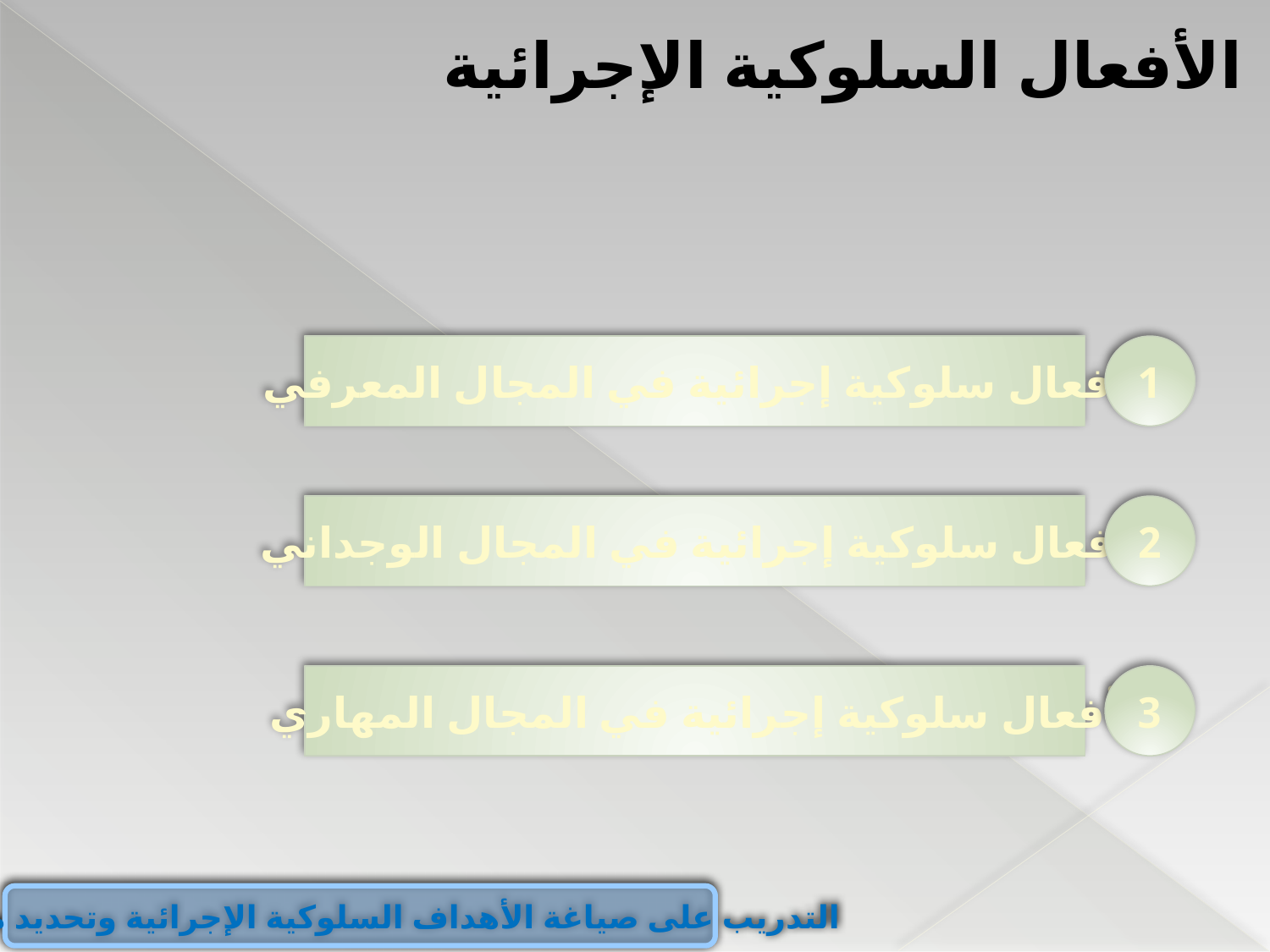

الأفعال السلوكية الإجرائية
أفعال سلوكية إجرائية في المجال المعرفي
1
أفعال سلوكية إجرائية في المجال الوجداني
2
أفعال سلوكية إجرائية في المجال المهاري
3
التدريب على صياغة الأهداف السلوكية الإجرائية وتحديد مكوناتها